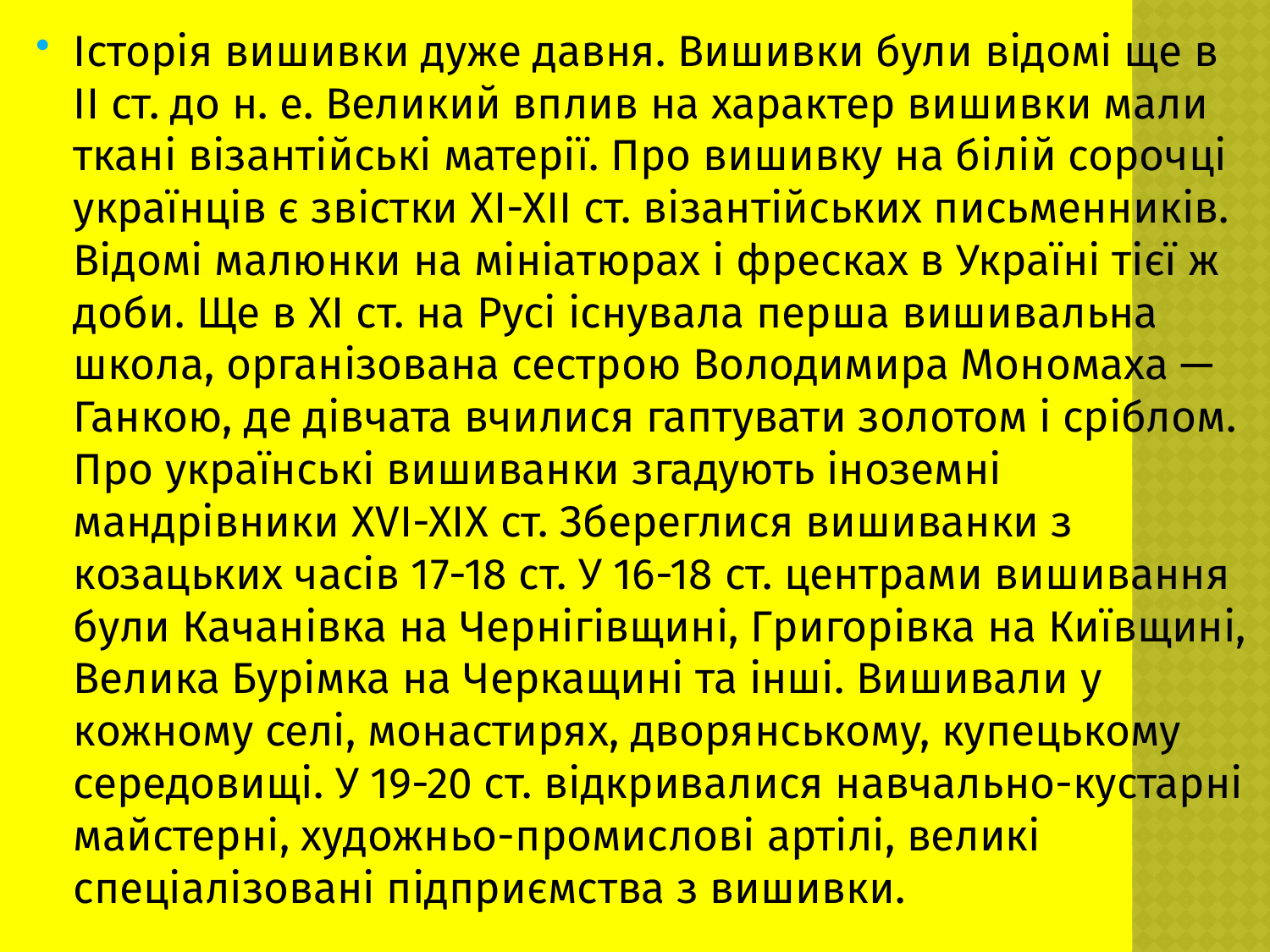

Історія вишивки дуже давня. Вишивки були відомі ще в II ст. до н. е. Великий вплив на характер вишивки мали ткані візантійські матерії. Про вишивку на білій сорочці українців є звістки ХІ-ХІІ ст. візантійських письменників. Відомі малюнки на мініатюрах і фресках в Україні тієї ж доби. Ще в ХІ ст. на Русі існувала перша вишивальна школа, організована сестрою Володимира Мономаха — Ганкою, де дівчата вчилися гаптувати золотом і сріблом. Про українські вишиванки згадують іноземні мандрівники XVI-XIX ст. Збереглися вишиванки з козацьких часів 17-18 ст. У 16-18 ст. центрами вишивання були Качанівка на Чернігівщині, Григорівка на Київщині, Велика Бурімка на Черкащині та інші. Вишивали у кожному селі, монастирях, дворянському, купецькому середовищі. У 19-20 ст. відкривалися навчально-кустарні майстерні, художньо-промислові артілі, великі спеціалізовані підприємства з вишивки.